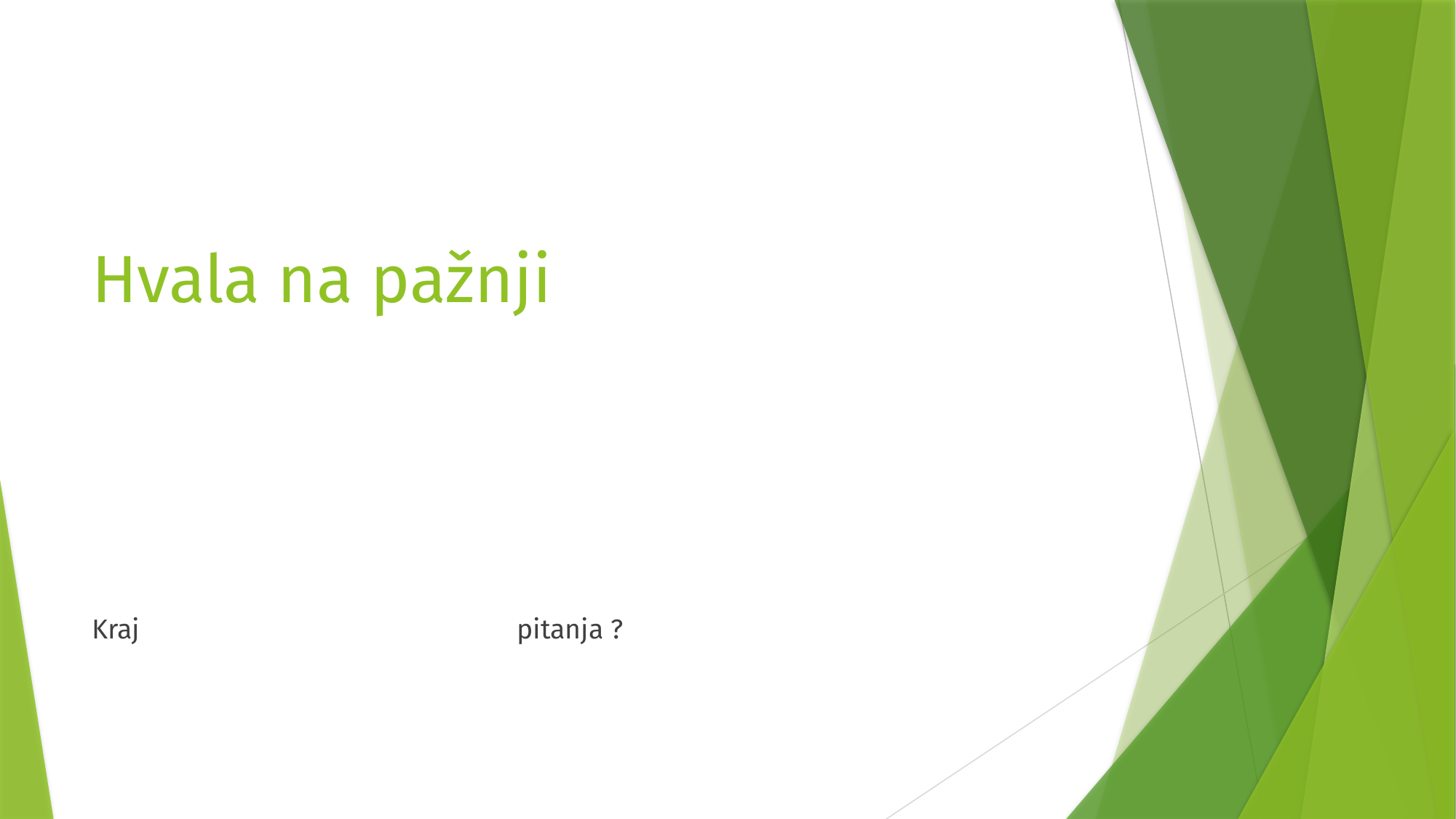

# Hvala na pažnji
Kraj                                                    pitanja ?